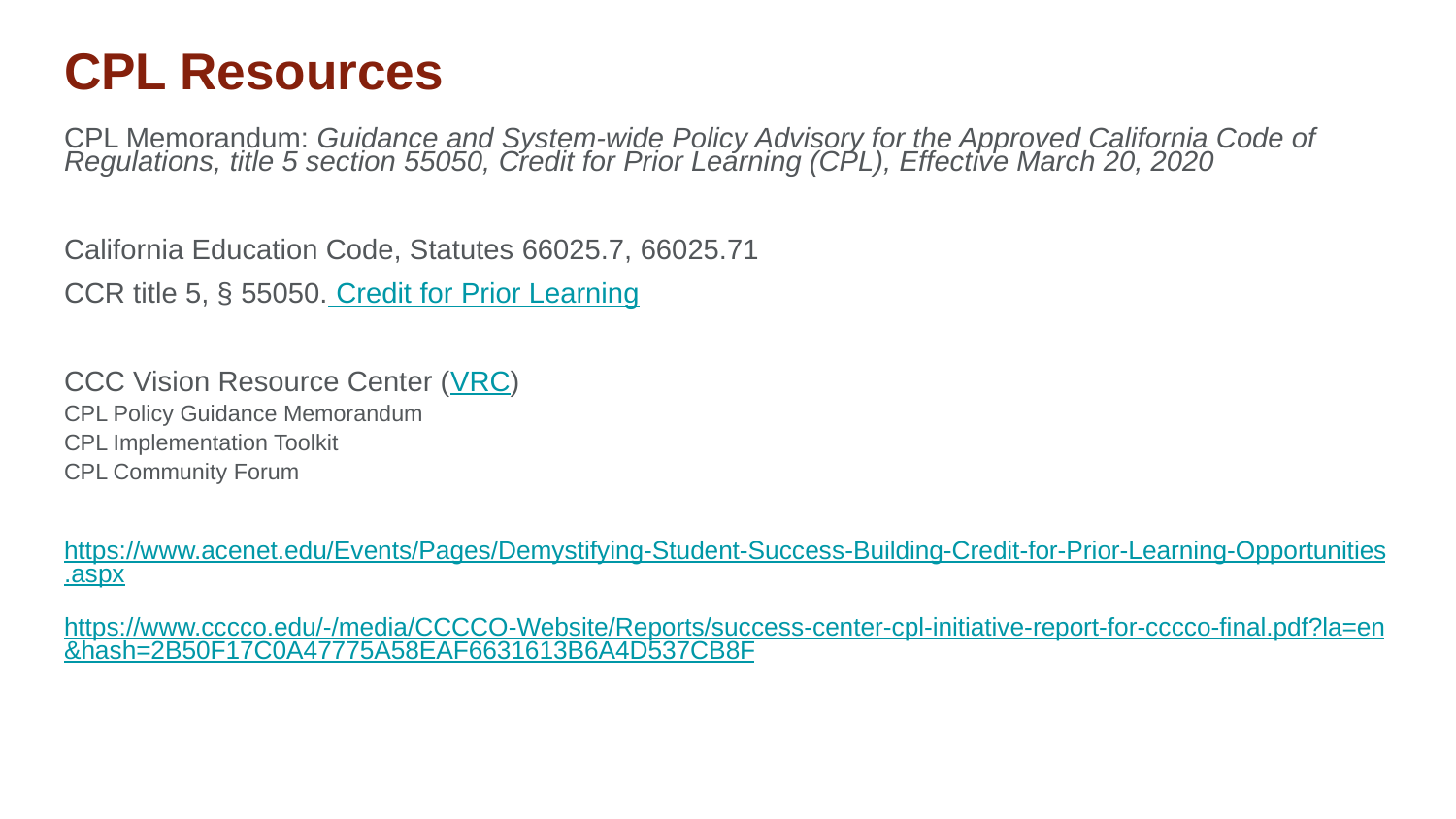

# CPL Resources
CPL Memorandum: Guidance and System-wide Policy Advisory for the Approved California Code of Regulations, title 5 section 55050, Credit for Prior Learning (CPL), Effective March 20, 2020

California Education Code, Statutes 66025.7, 66025.71
CCR title 5, § 55050. Credit for Prior Learning

CCC Vision Resource Center (VRC)
CPL Policy Guidance Memorandum
CPL Implementation Toolkit
CPL Community Forum

https://www.acenet.edu/Events/Pages/Demystifying-Student-Success-Building-Credit-for-Prior-Learning-Opportunities.aspx
https://www.cccco.edu/-/media/CCCCO-Website/Reports/success-center-cpl-initiative-report-for-cccco-final.pdf?la=en&hash=2B50F17C0A47775A58EAF6631613B6A4D537CB8F